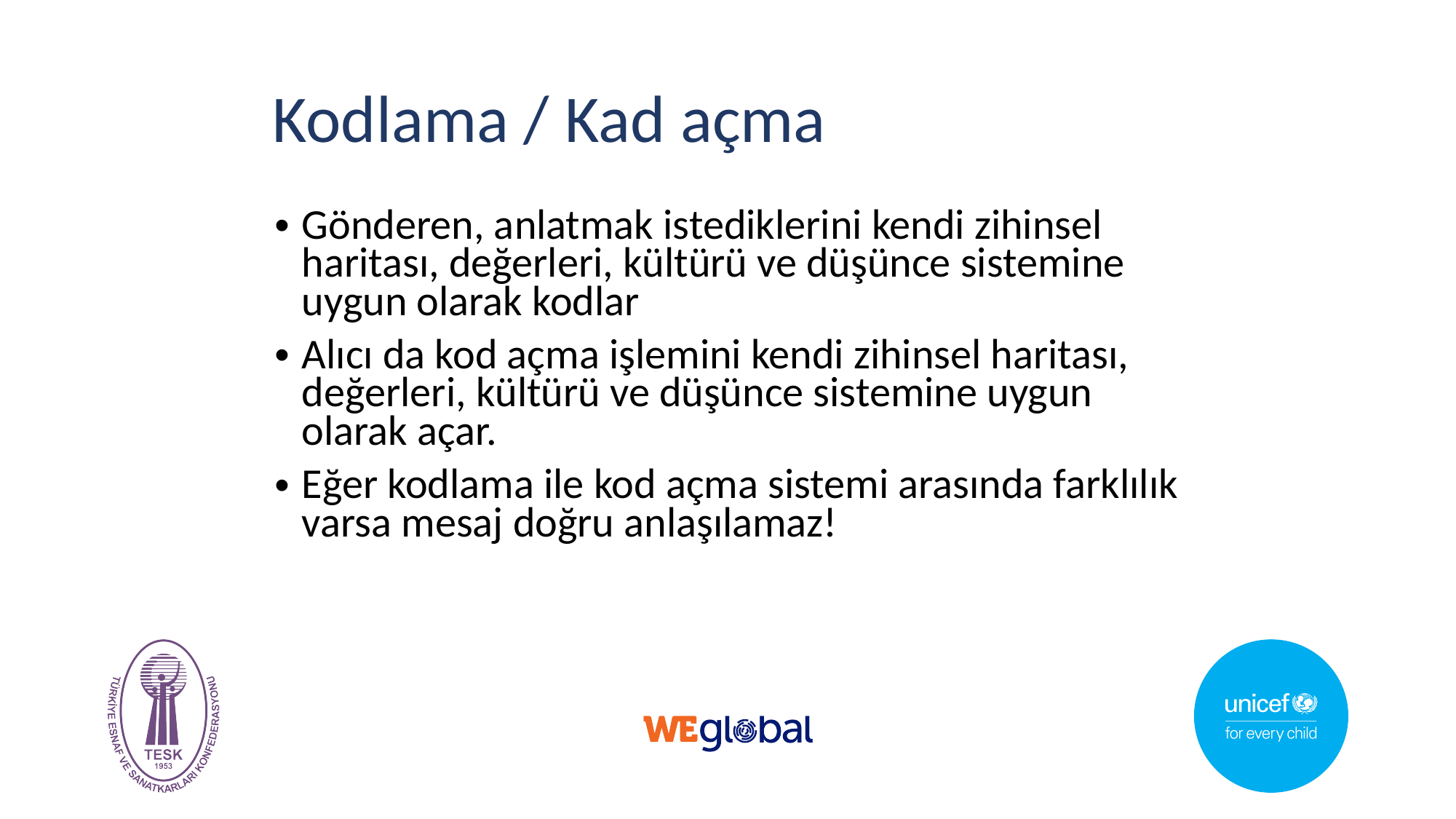

# Kodlama / Kad açma
Gönderen, anlatmak istediklerini kendi zihinsel haritası, değerleri, kültürü ve düşünce sistemine uygun olarak kodlar
Alıcı da kod açma işlemini kendi zihinsel haritası, değerleri, kültürü ve düşünce sistemine uygun olarak açar.
Eğer kodlama ile kod açma sistemi arasında farklılık varsa mesaj doğru anlaşılamaz!